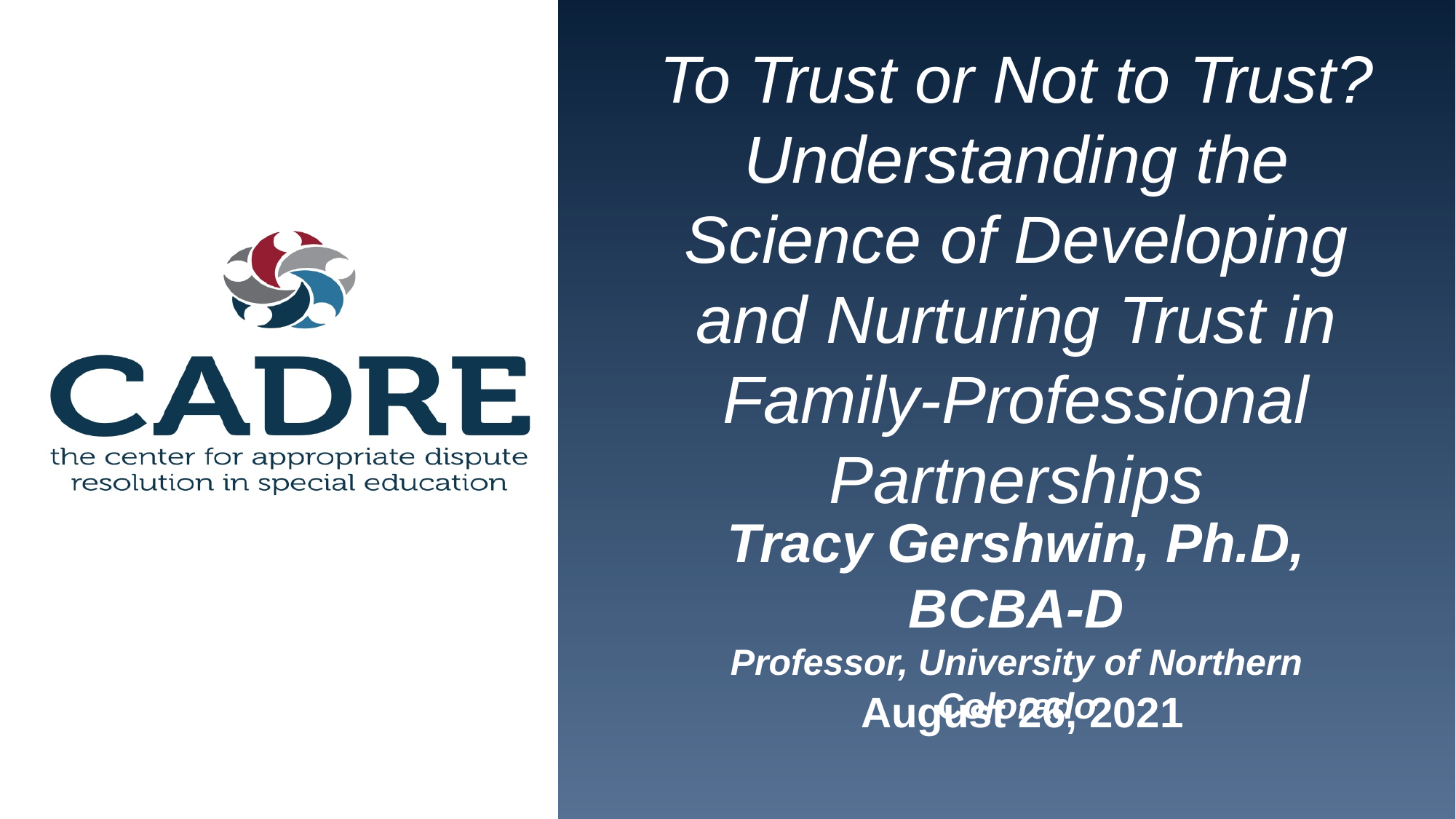

To Trust or Not to Trust? Understanding the Science of Developing and Nurturing Trust in Family-Professional Partnerships
Tracy Gershwin, Ph.D, BCBA-D
Professor, University of Northern Colorado
 August 26, 2021